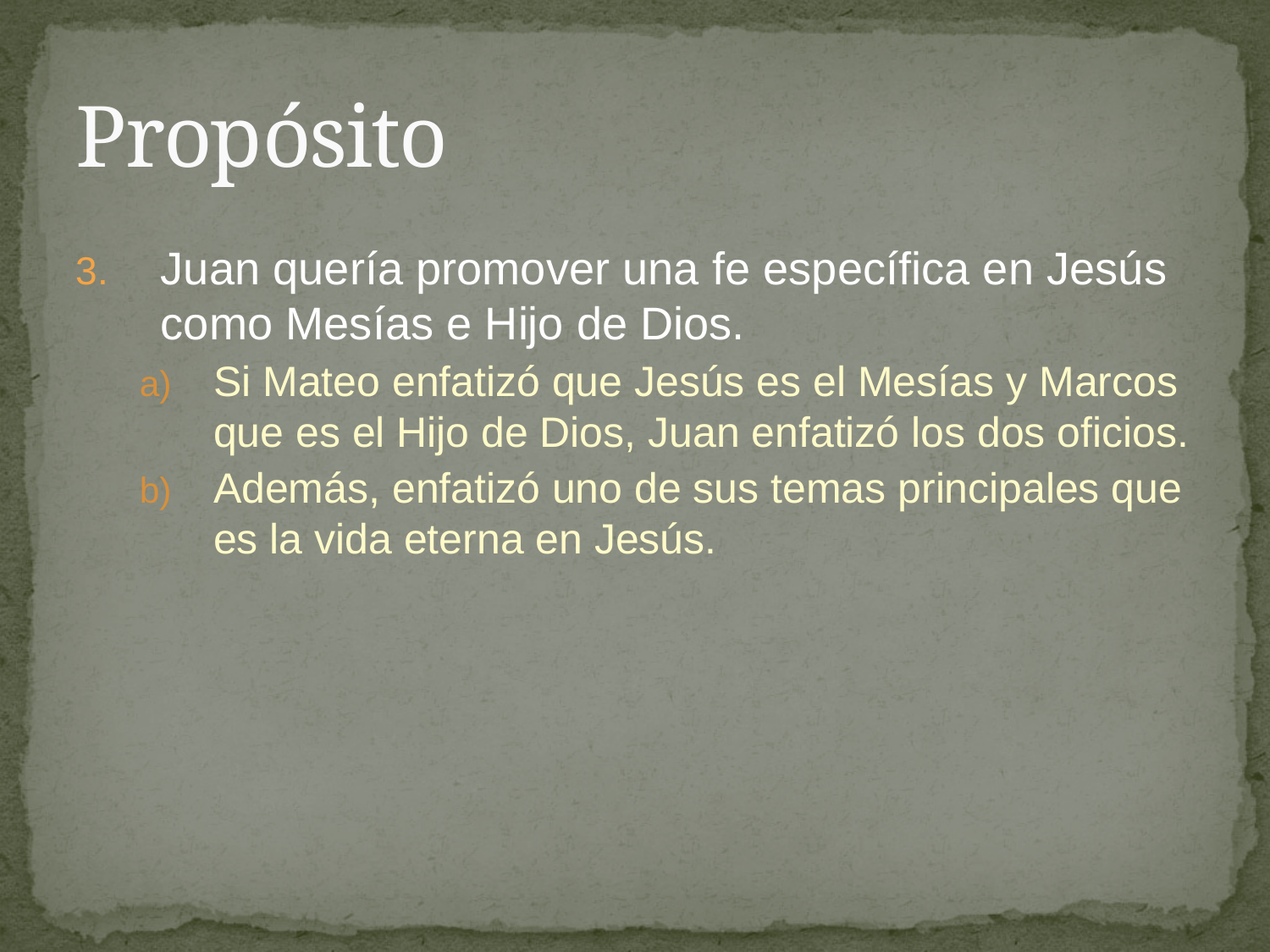

# Propósito
Juan quería promover una fe específica en Jesús como Mesías e Hijo de Dios.
Si Mateo enfatizó que Jesús es el Mesías y Marcos que es el Hijo de Dios, Juan enfatizó los dos oficios.
Además, enfatizó uno de sus temas principales que es la vida eterna en Jesús.